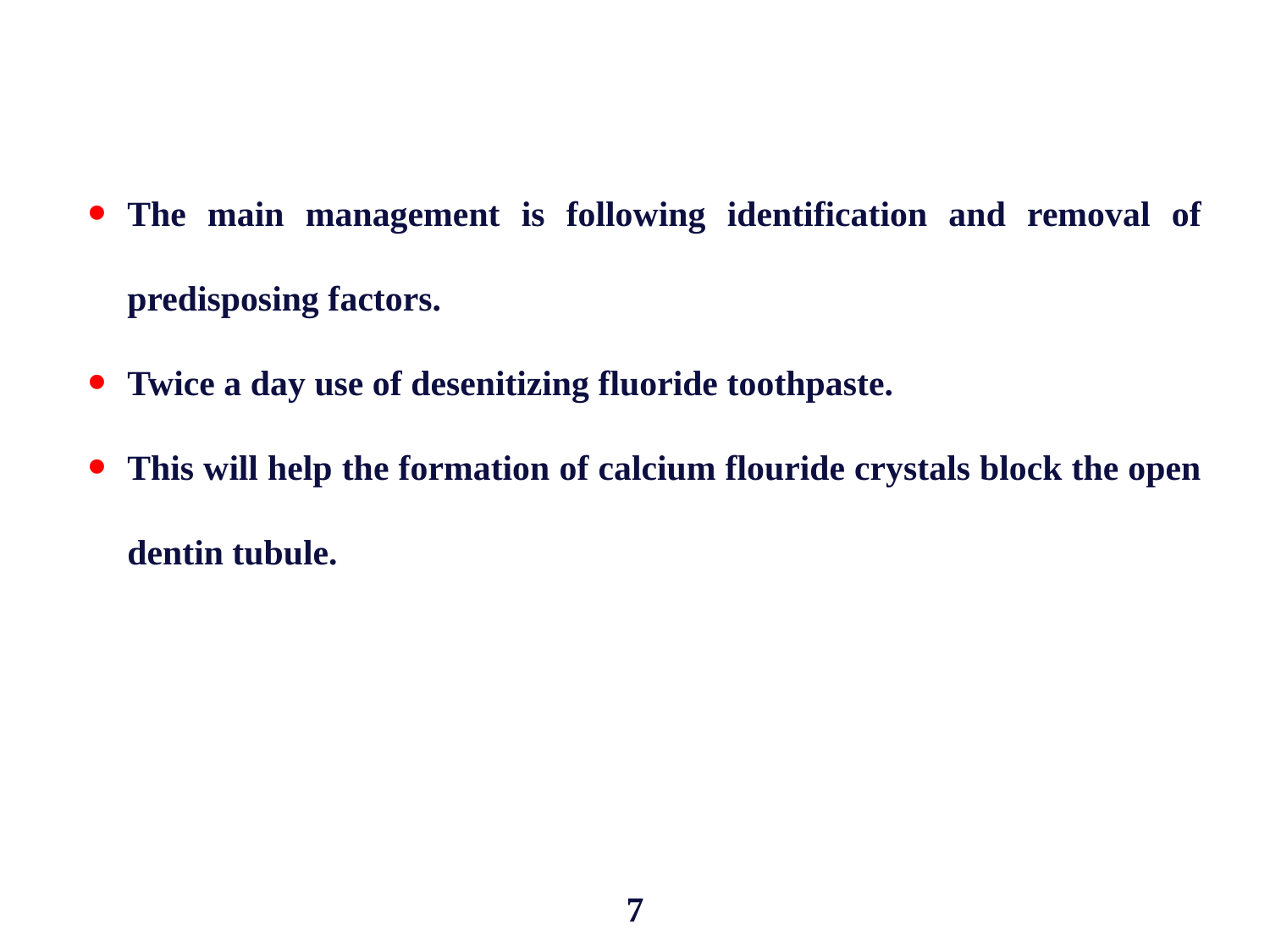

The main management is following identification and removal of predisposing factors.
Twice a day use of desenitizing fluoride toothpaste.
This will help the formation of calcium flouride crystals block the open dentin tubule.
7